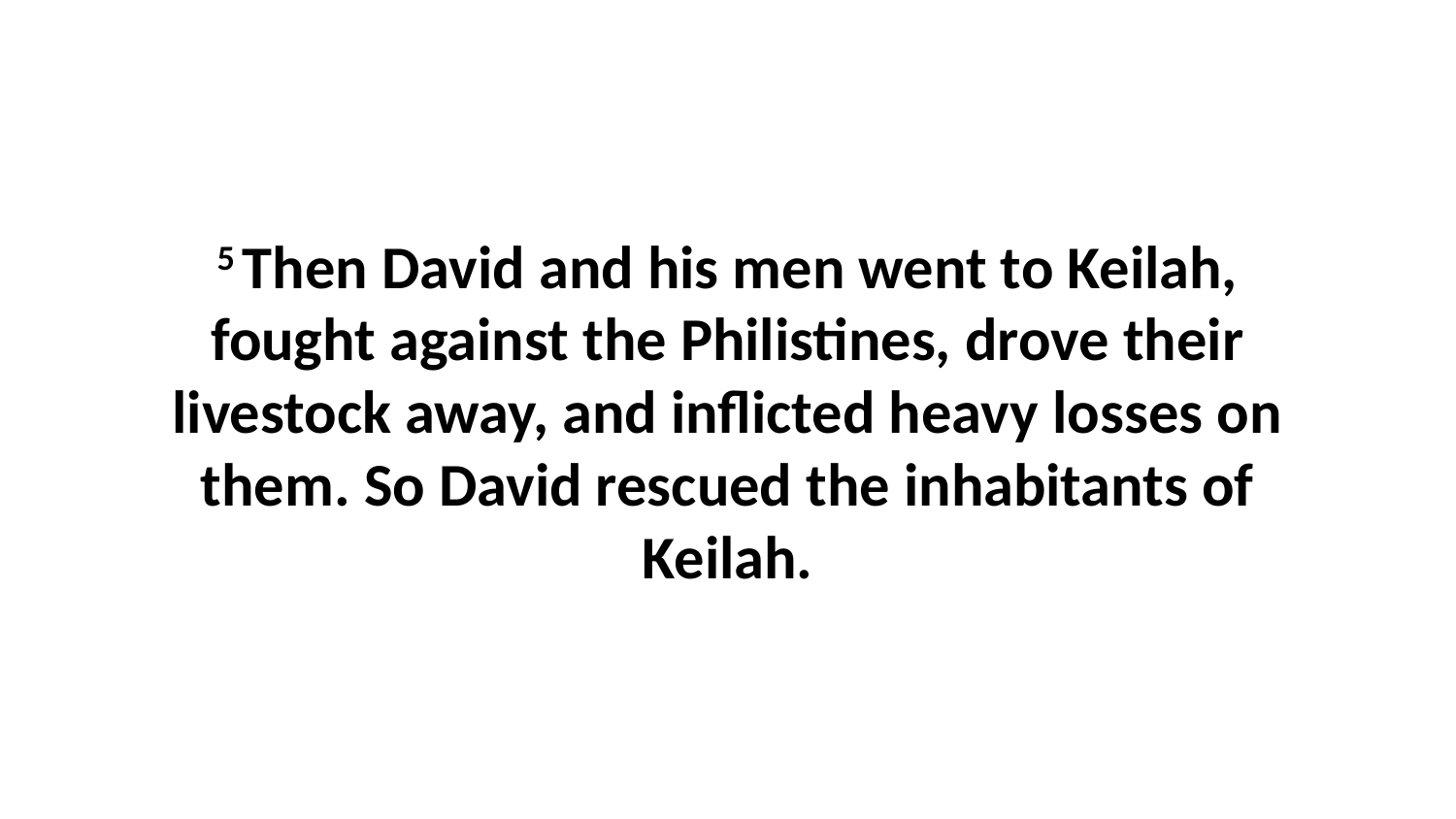

5 Then David and his men went to Keilah, fought against the Philistines, drove their livestock away, and inflicted heavy losses on them. So David rescued the inhabitants of Keilah.